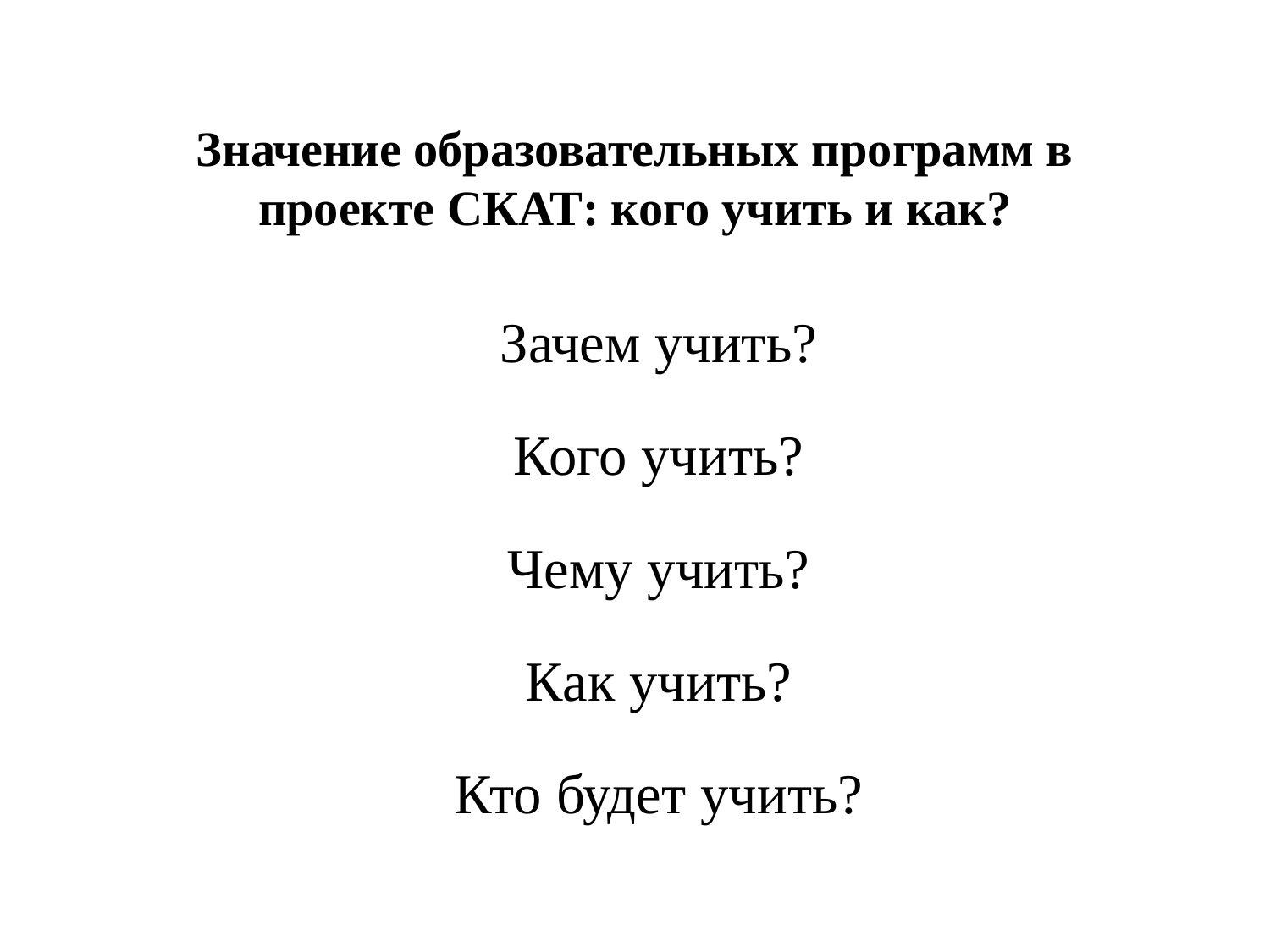

# Значение образовательных программ в проекте СКАТ: кого учить и как?
Зачем учить?
Кого учить?
Чему учить?
Как учить?
Кто будет учить?